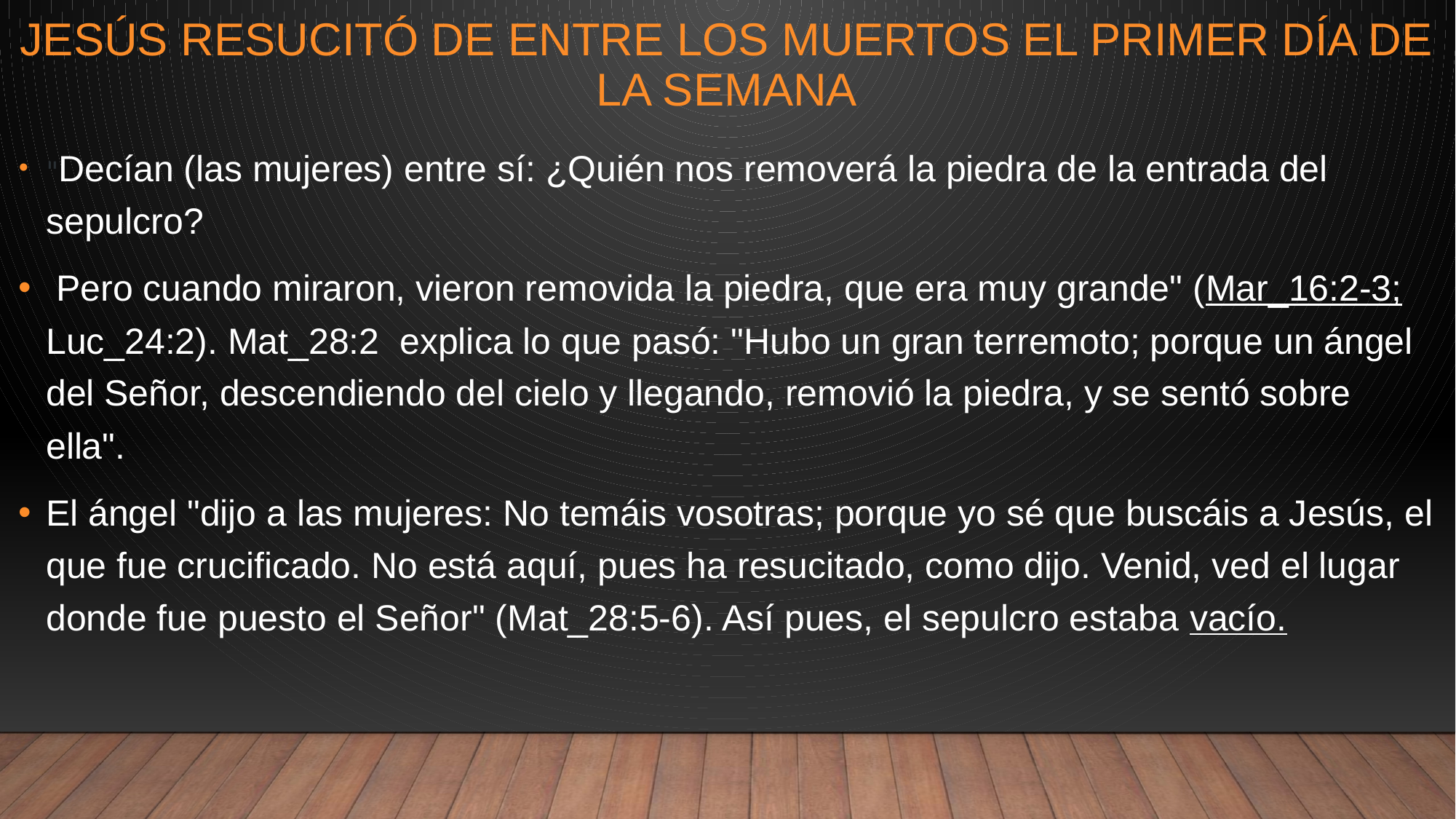

# Jesús resucitó de entre los muertos el primer día de la semana
"Decían (las mujeres) entre sí: ¿Quién nos removerá la piedra de la entrada del sepulcro?
 Pero cuando miraron, vieron removida la piedra, que era muy grande" (Mar_16:2-3; Luc_24:2). Mat_28:2  explica lo que pasó: "Hubo un gran terremoto; porque un ángel del Señor, descendiendo del cielo y llegando, removió la piedra, y se sentó sobre ella".
El ángel "dijo a las mujeres: No temáis vosotras; porque yo sé que buscáis a Jesús, el que fue crucificado. No está aquí, pues ha resucitado, como dijo. Venid, ved el lugar donde fue puesto el Señor" (Mat_28:5-6). Así pues, el sepulcro estaba vacío.